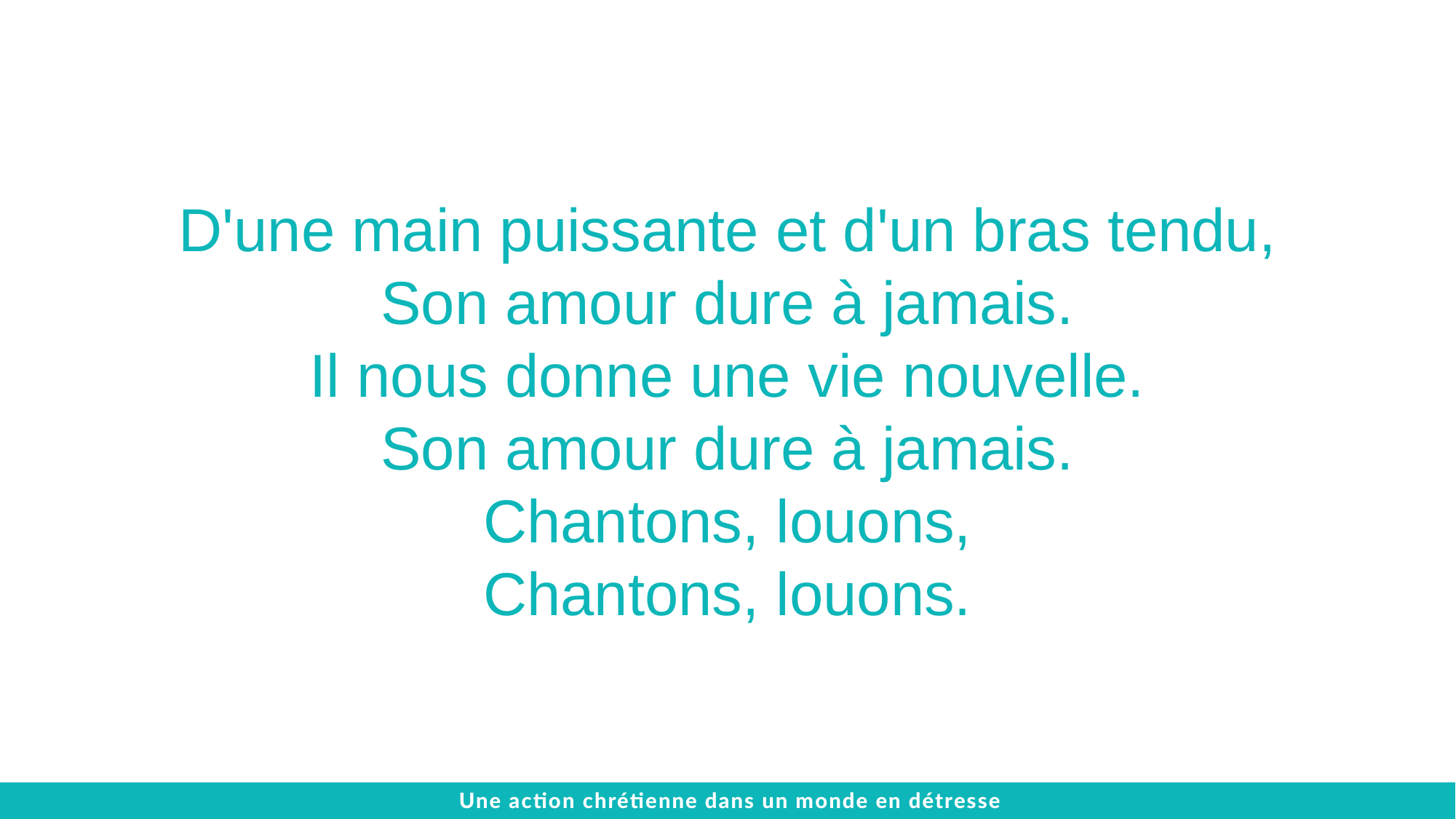

D'une main puissante et d'un bras tendu,
Son amour dure à jamais.
Il nous donne une vie nouvelle.
Son amour dure à jamais.
Chantons, louons,
Chantons, louons.
 © 2021 The Chalmers Center
Une action chrétienne dans un monde en détresse

 © 2021 The Chalmers Center